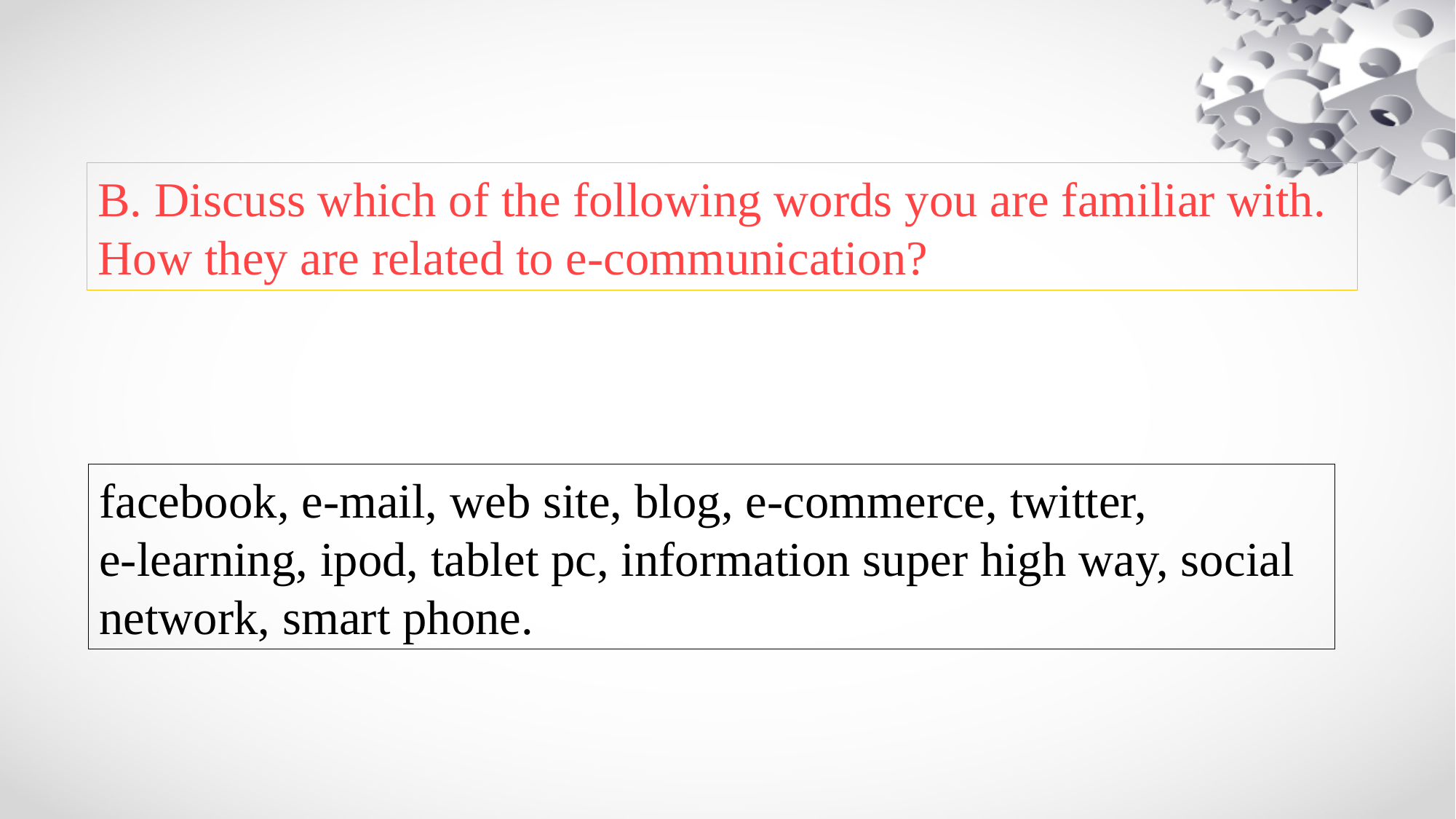

B. Discuss which of the following words you are familiar with.
How they are related to e-communication?
facebook, e-mail, web site, blog, e-commerce, twitter,
e-learning, ipod, tablet pc, information super high way, social network, smart phone.